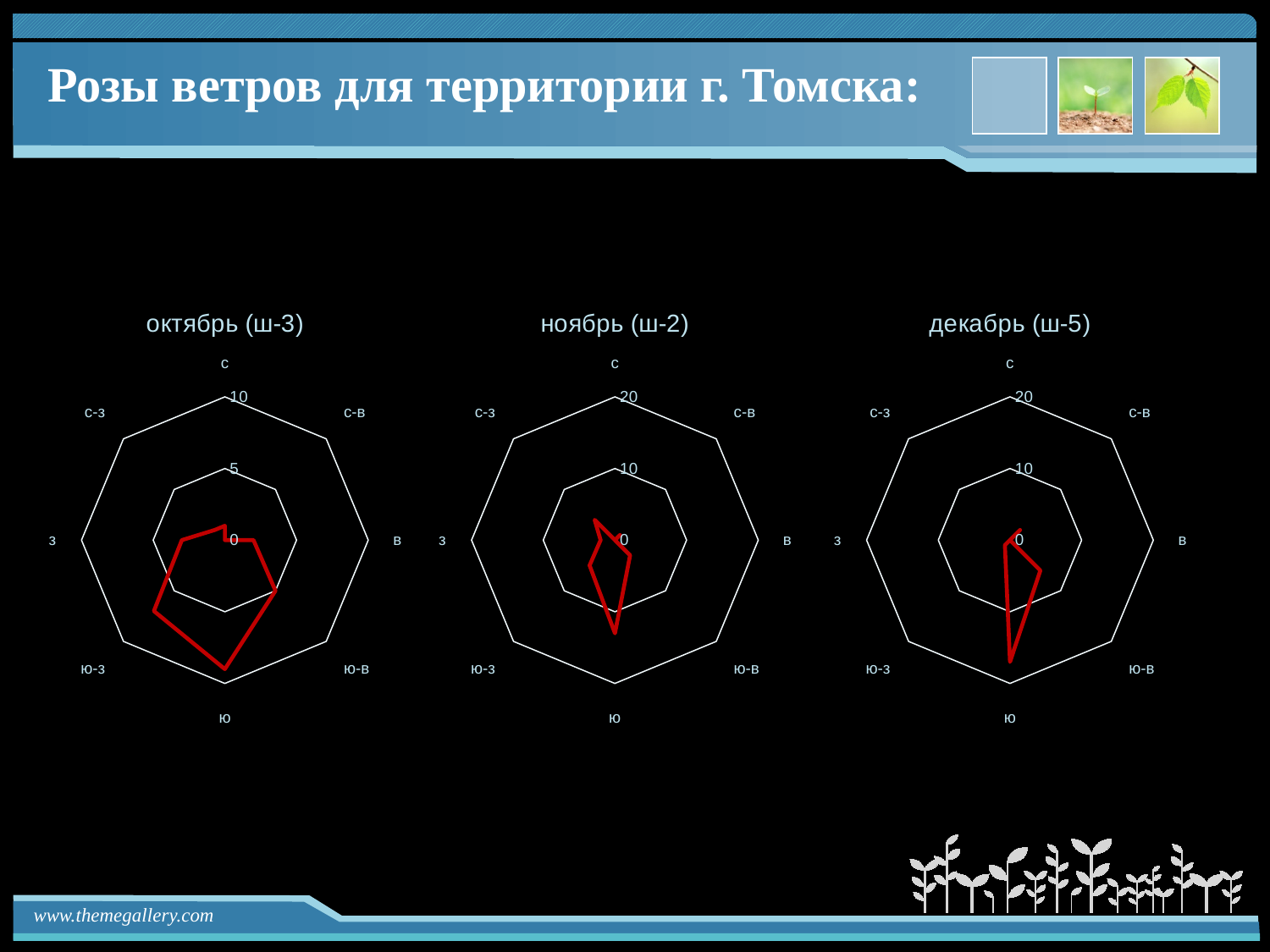

Розы ветров для территории г. Томска:

### Chart: октябрь (ш-3)

| Category |  |
|---|---|
| с | 1.0 |
| с-в | 0.0 |
| в | 2.0 |
| ю-в | 5.0 |
| ю | 9.0 |
| ю-з | 7.0 |
| з | 3.0 |
| с-з | 1.0 |

### Chart: ноябрь (ш-2)

| Category |  |
|---|---|
| с | 0.0 |
| с-в | 1.0 |
| в | 0.0 |
| ю-в | 3.0 |
| ю | 13.0 |
| ю-з | 5.0 |
| з | 2.0 |
| с-з | 4.0 |

### Chart: декабрь (ш-5)

| Category |  |
|---|---|
| с | 0.0 |
| с-в | 2.0 |
| в | 0.0 |
| ю-в | 6.0 |
| ю | 17.0 |
| ю-з | 1.0 |
| з | 0.0 |
| с-з | 0.0 |